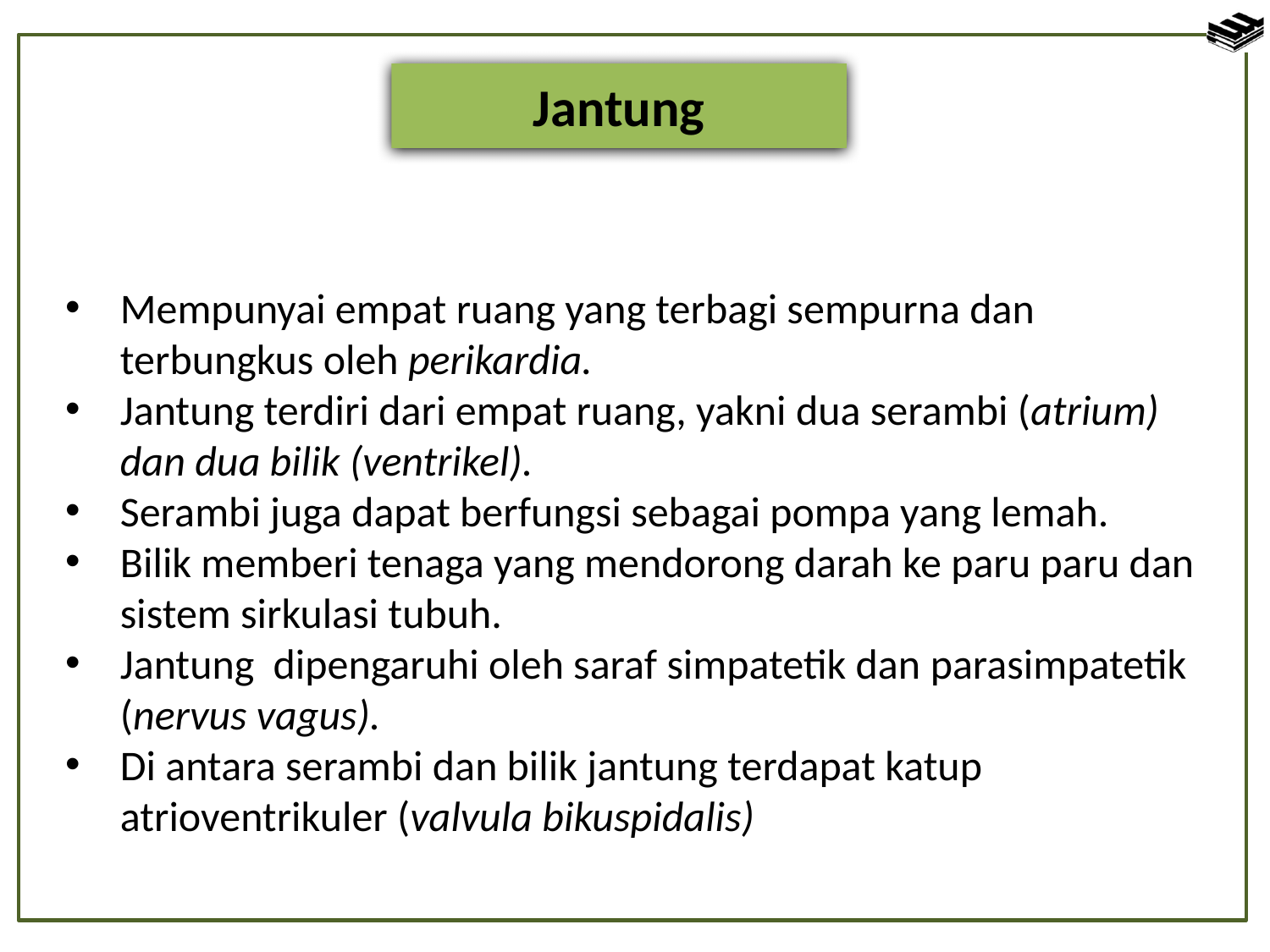

Jantung
Mempunyai empat ruang yang terbagi sempurna dan terbungkus oleh perikardia.
Jantung terdiri dari empat ruang, yakni dua serambi (atrium) dan dua bilik (ventrikel).
Serambi juga dapat berfungsi sebagai pompa yang lemah.
Bilik memberi tenaga yang mendorong darah ke paru paru dan sistem sirkulasi tubuh.
Jantung  dipengaruhi oleh saraf simpatetik dan parasimpatetik (nervus vagus).
Di antara serambi dan bilik jantung terdapat katup atrioventrikuler (valvula bikuspidalis)